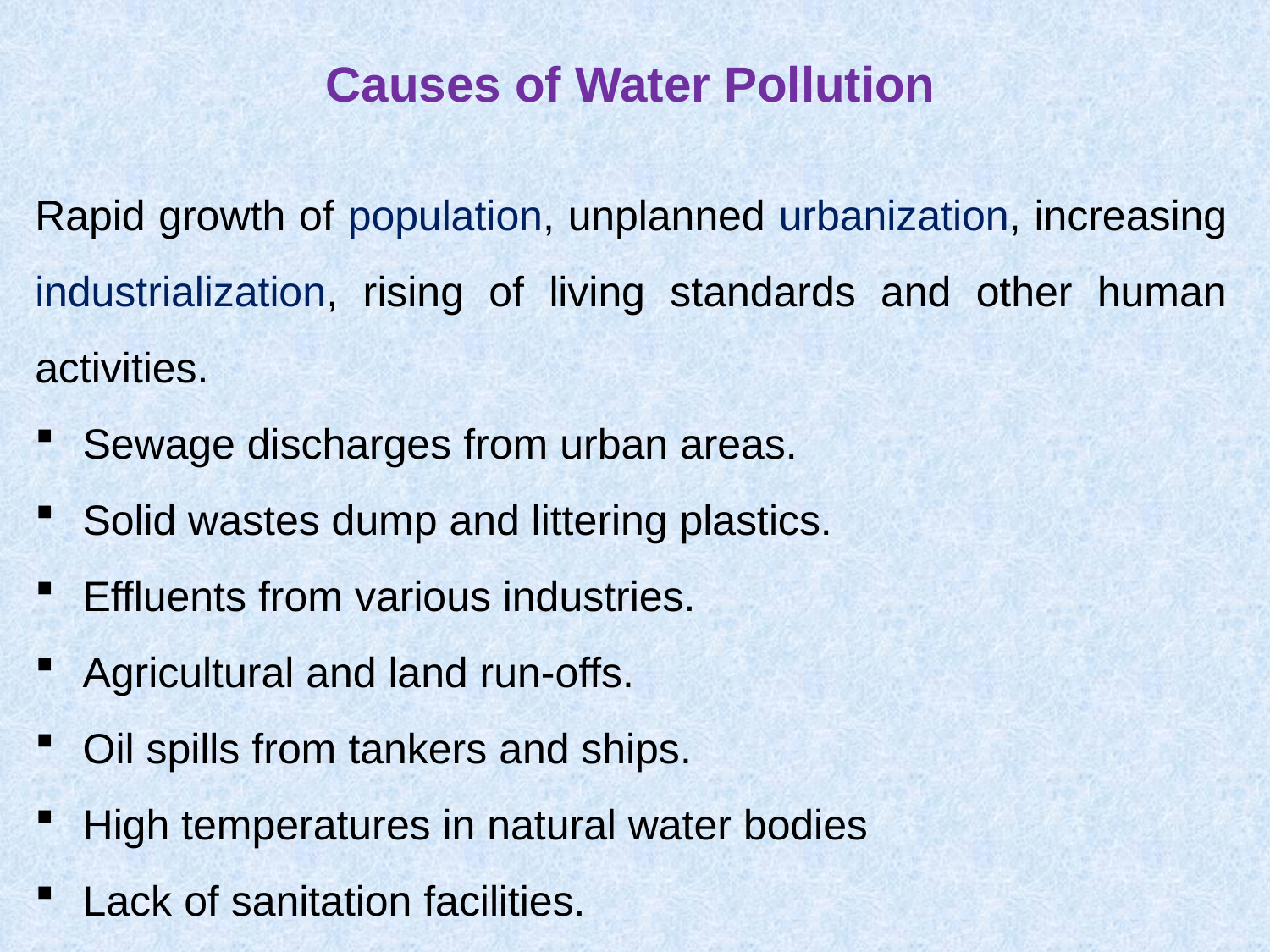

Causes of Water Pollution

Rapid growth of population, unplanned urbanization, increasing industrialization, rising of living standards and other human activities.
Sewage discharges from urban areas.
Solid wastes dump and littering plastics.
Effluents from various industries.
Agricultural and land run-offs.
Oil spills from tankers and ships.
High temperatures in natural water bodies
Lack of sanitation facilities.